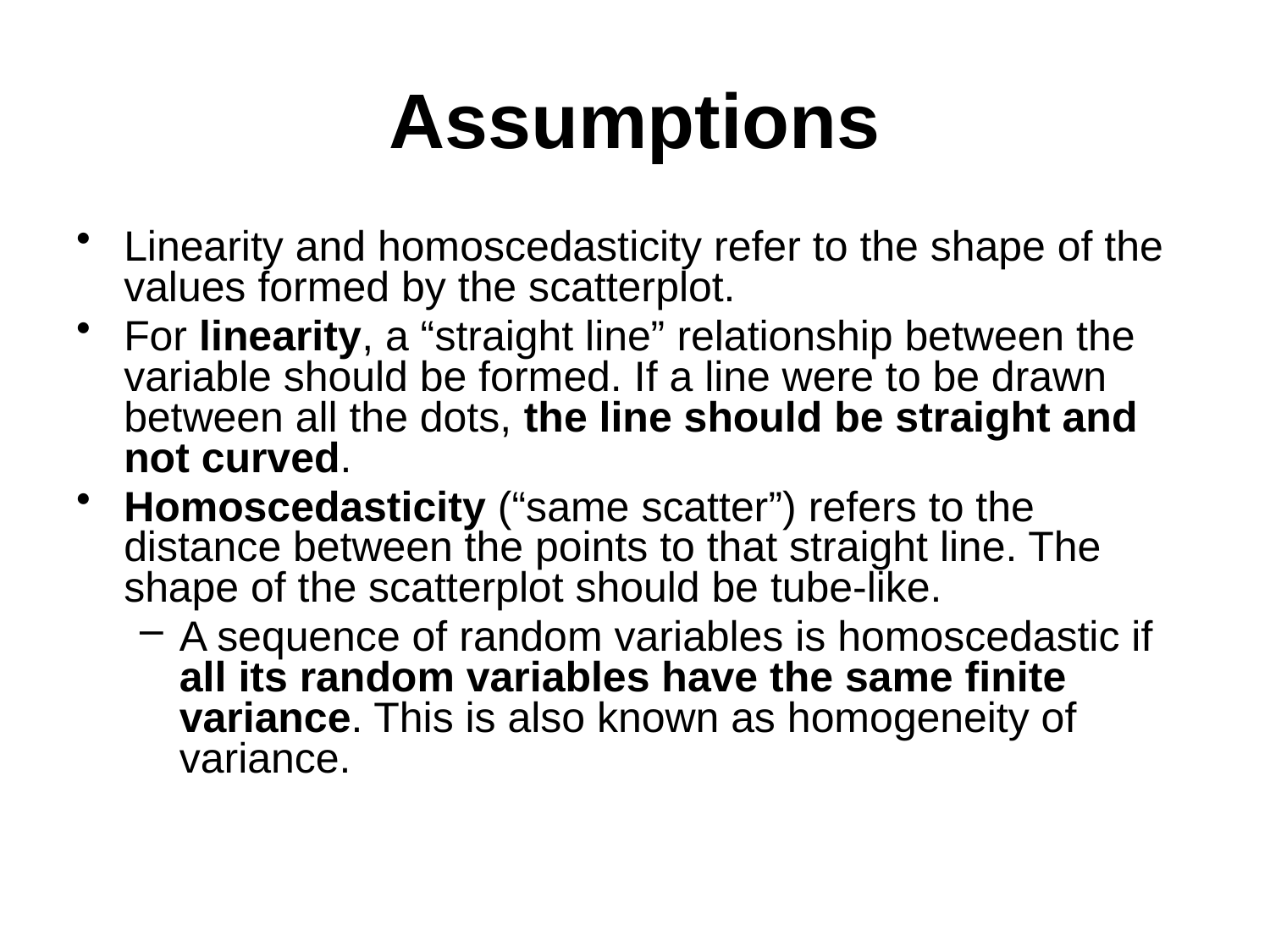

# Assumptions
Linearity and homoscedasticity refer to the shape of the values formed by the scatterplot.
For linearity, a “straight line” relationship between the variable should be formed. If a line were to be drawn between all the dots, the line should be straight and not curved.
Homoscedasticity (“same scatter”) refers to the distance between the points to that straight line. The shape of the scatterplot should be tube-like.
A sequence of random variables is homoscedastic if all its random variables have the same finite variance. This is also known as homogeneity of variance.